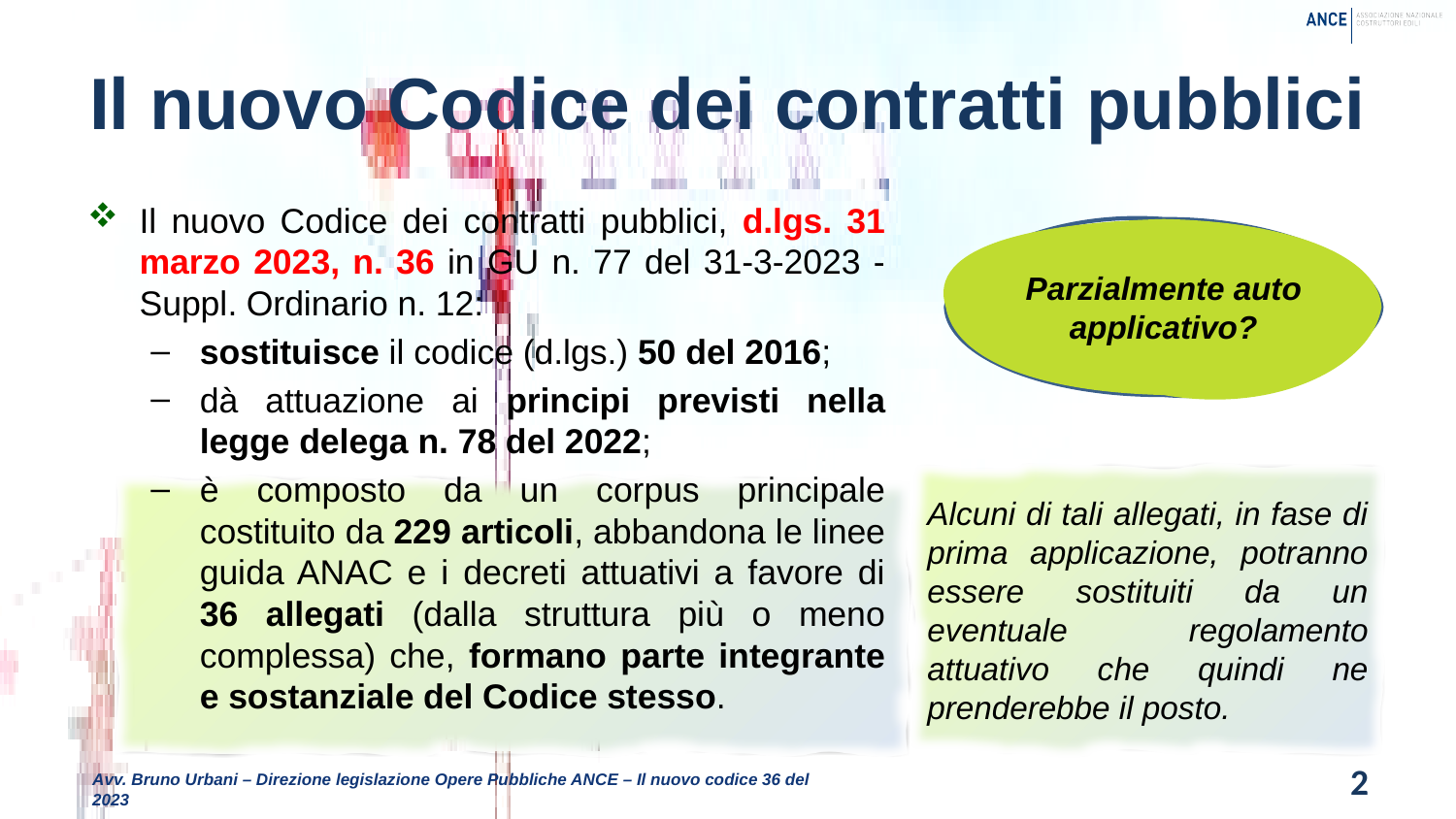

# Il nuovo Codice dei contratti pubblici
Il nuovo Codice dei contratti pubblici, d.lgs. 31 marzo 2023, n. 36 in GU n. 77 del 31-3-2023 - Suppl. Ordinario n. 12:
sostituisce il codice (d.lgs.) 50 del 2016;
dà attuazione ai principi previsti nella legge delega n. 78 del 2022;
è composto da un corpus principale costituito da 229 articoli, abbandona le linee guida ANAC e i decreti attuativi a favore di 36 allegati (dalla struttura più o meno complessa) che, formano parte integrante e sostanziale del Codice stesso.
Parzialmente auto applicativo?
Alcuni di tali allegati, in fase di prima applicazione, potranno essere sostituiti da un eventuale regolamento attuativo che quindi ne prenderebbe il posto.

2